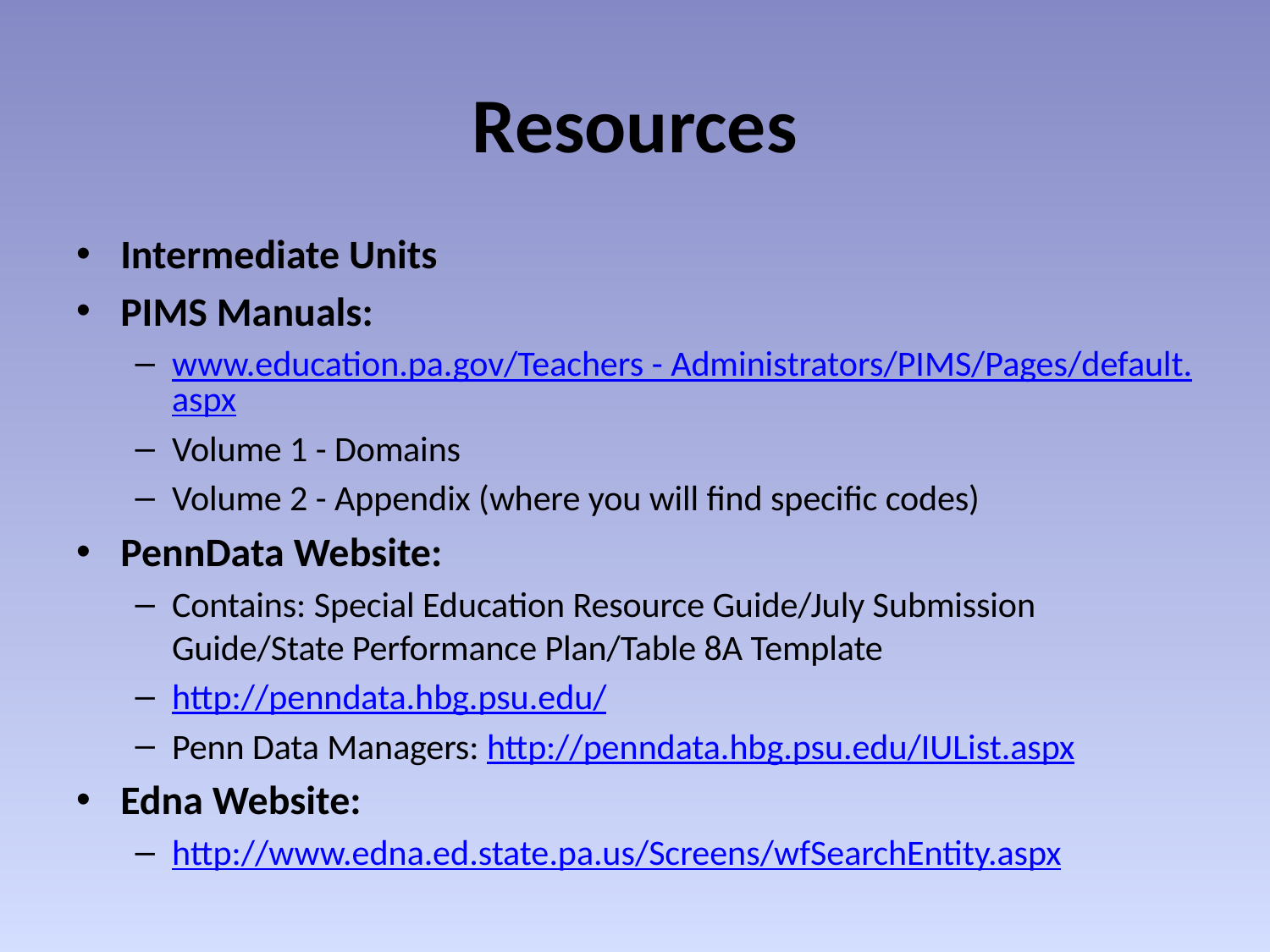

# Resources
Intermediate Units
PIMS Manuals:
www.education.pa.gov/Teachers - Administrators/PIMS/Pages/default.aspx
Volume 1 - Domains
Volume 2 - Appendix (where you will find specific codes)
PennData Website:
Contains: Special Education Resource Guide/July Submission Guide/State Performance Plan/Table 8A Template
http://penndata.hbg.psu.edu/
Penn Data Managers: http://penndata.hbg.psu.edu/IUList.aspx
Edna Website:
http://www.edna.ed.state.pa.us/Screens/wfSearchEntity.aspx